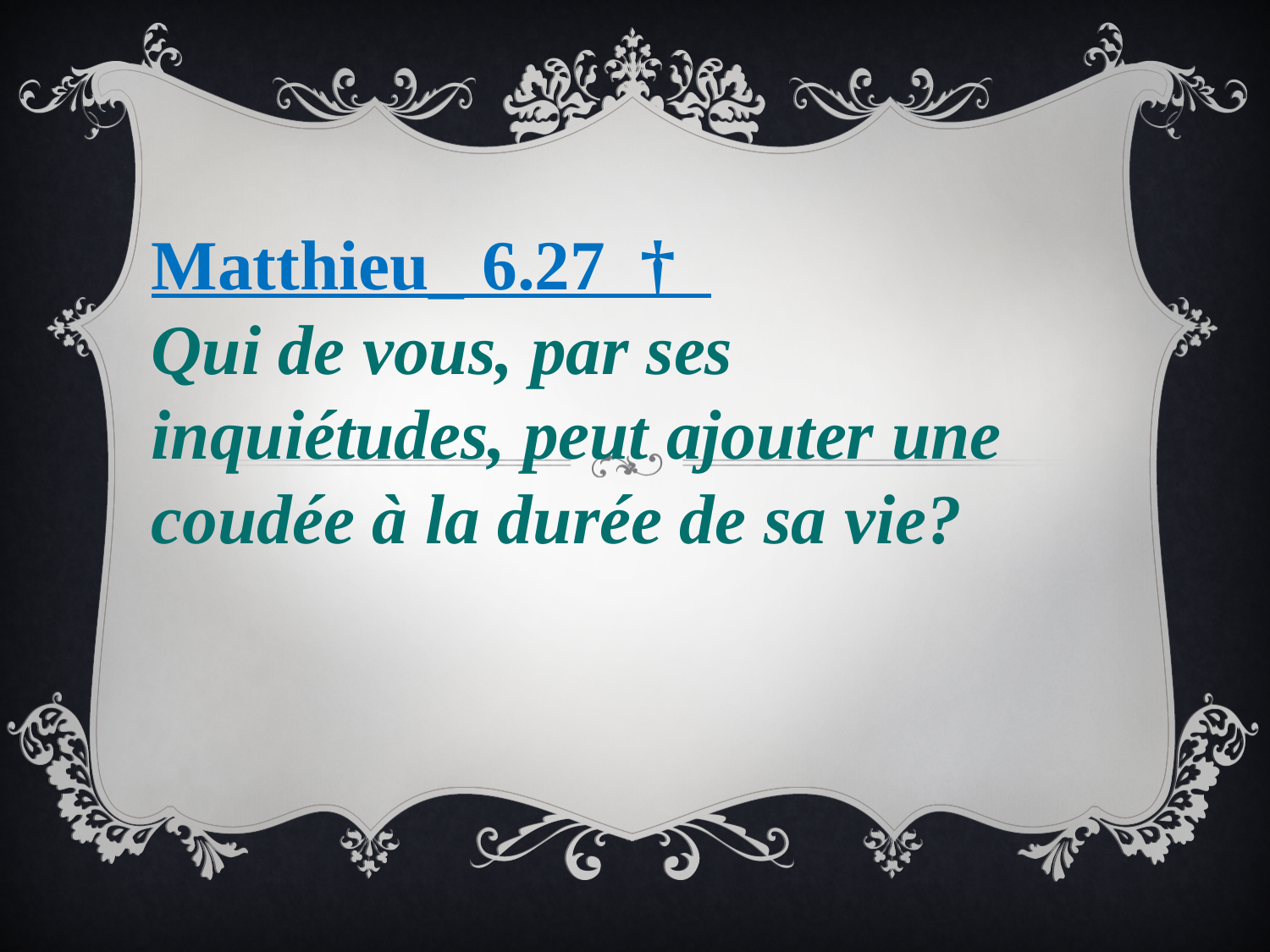

Matthieu_ 6.27  †
Qui de vous, par ses inquiétudes, peut ajouter une coudée à la durée de sa vie?